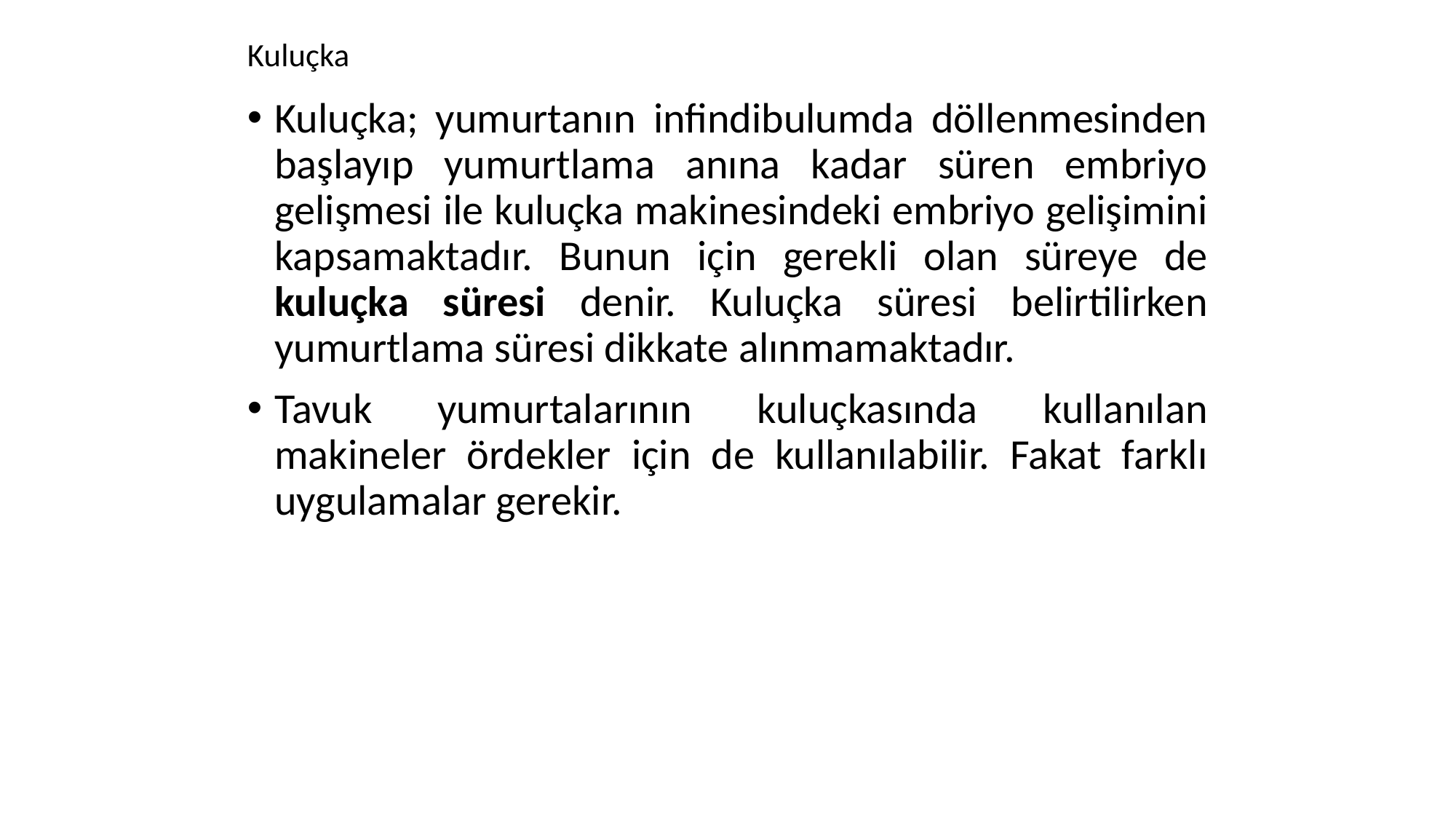

# Kuluçka
Kuluçka; yumurtanın infindibulumda döllenmesinden başlayıp yumurtlama anına kadar süren embriyo gelişmesi ile kuluçka makinesindeki embriyo gelişimini kapsamaktadır. Bunun için gerekli olan süreye de kuluçka süresi denir. Kuluçka süresi belirtilirken yumurtlama süresi dikkate alınmamaktadır.
Tavuk yumurtalarının kuluçkasında kullanılan makineler ördekler için de kullanılabilir. Fakat farklı uygulamalar gerekir.